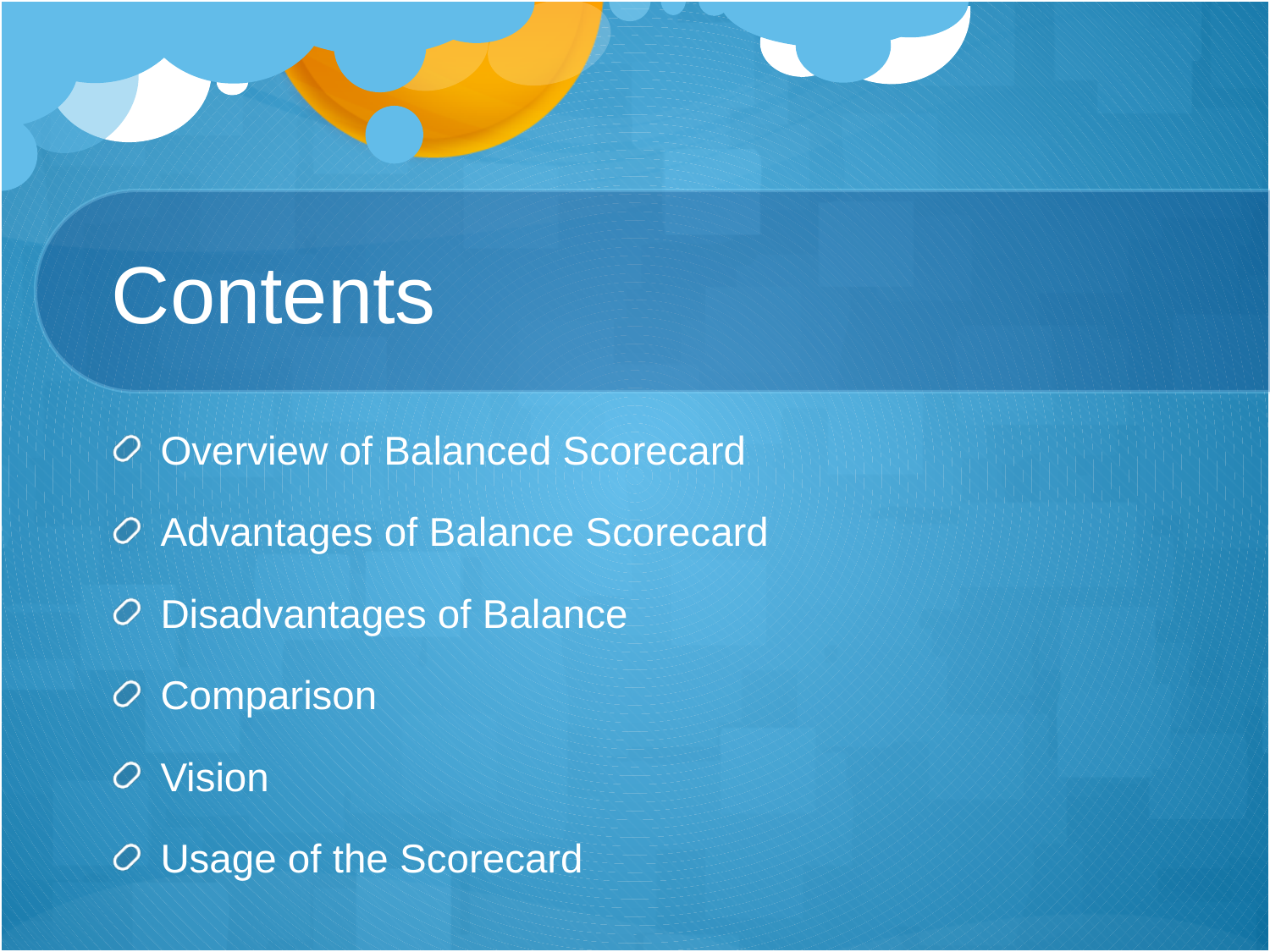

# Contents
Overview of Balanced Scorecard
Advantages of Balance Scorecard
Disadvantages of Balance
Comparison
Vision
Usage of the Scorecard